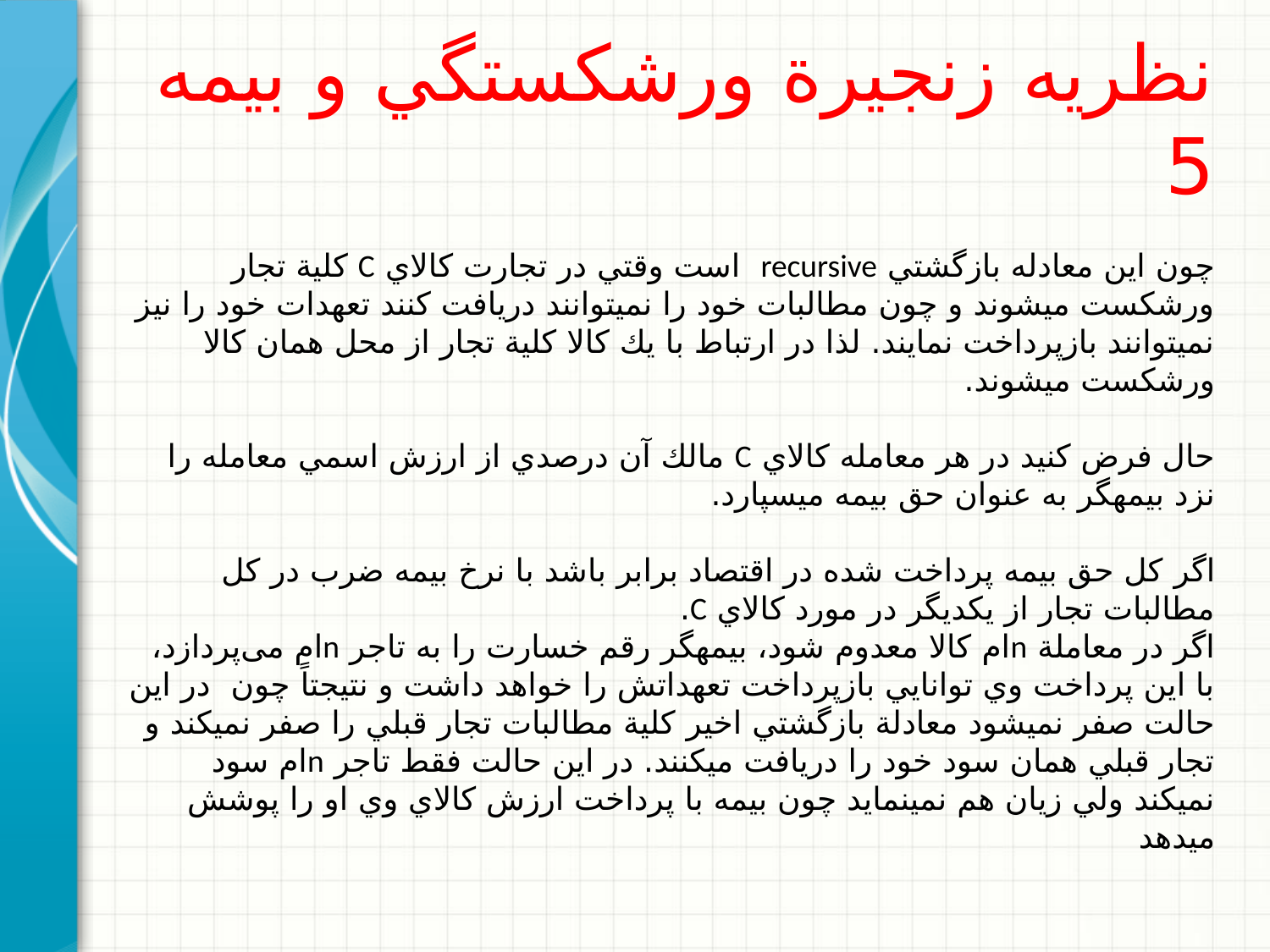

# نظريه زنجيرة ورشكستگي و بيمه 5
چون اين معادله بازگشتي recursive  است وقتي در تجارت كالاي C كلية تجار ورشكست مي‏شوند و چون مطالبات خود را نمي‏توانند دريافت كنند تعهدات خود را نيز نمي‏توانند بازپرداخت نمايند. لذا در ارتباط با يك كالا كلية تجار از محل همان كالا ورشكست مي‏شوند.

حال فرض كنيد در هر معامله كالاي C مالك آن درصدي از ارزش اسمي معامله را نزد بيمه‏گر به عنوان حق بيمه مي‏سپارد.

اگر كل حق بيمه پرداخت شده در اقتصاد برابر باشد با نرخ بيمه ضرب در كل مطالبات تجار از يكديگر در مورد كالاي C.
اگر در معاملة nام كالا معدوم شود، بيمه‏گر رقم خسارت را به تاجر nام می‌پردازد، با اين پرداخت وي توانايي بازپرداخت تعهداتش را خواهد داشت و نتيجتاً چون  در اين حالت صفر نمي‏شود معادلة بازگشتي اخیر كلية مطالبات تجار قبلي را صفر نمي‏كند و تجار قبلي همان سود خود را دريافت مي‏كنند. در اين حالت فقط تاجر nام سود نمي‏كند ولي زيان هم نمي‏نمايد چون بيمه با پرداخت ارزش كالاي وي او را پوشش مي‏دهد